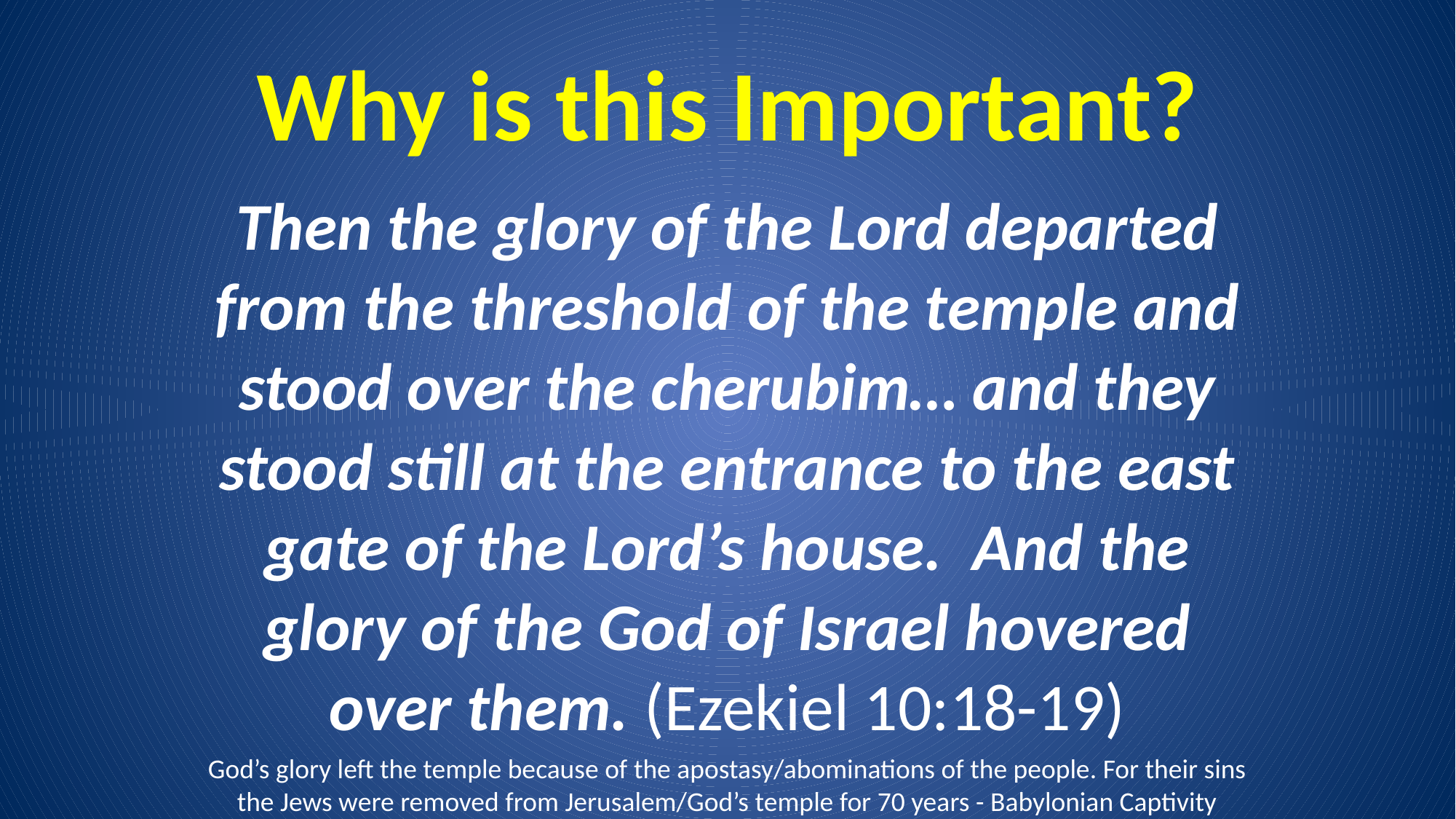

# Why is this Important?
Then the glory of the Lord departed from the threshold of the temple and stood over the cherubim… and they stood still at the entrance to the east gate of the Lord’s house.  And the glory of the God of Israel hovered over them. (Ezekiel 10:18-19)
God’s glory left the temple because of the apostasy/abominations of the people. For their sins the Jews were removed from Jerusalem/God’s temple for 70 years - Babylonian Captivity